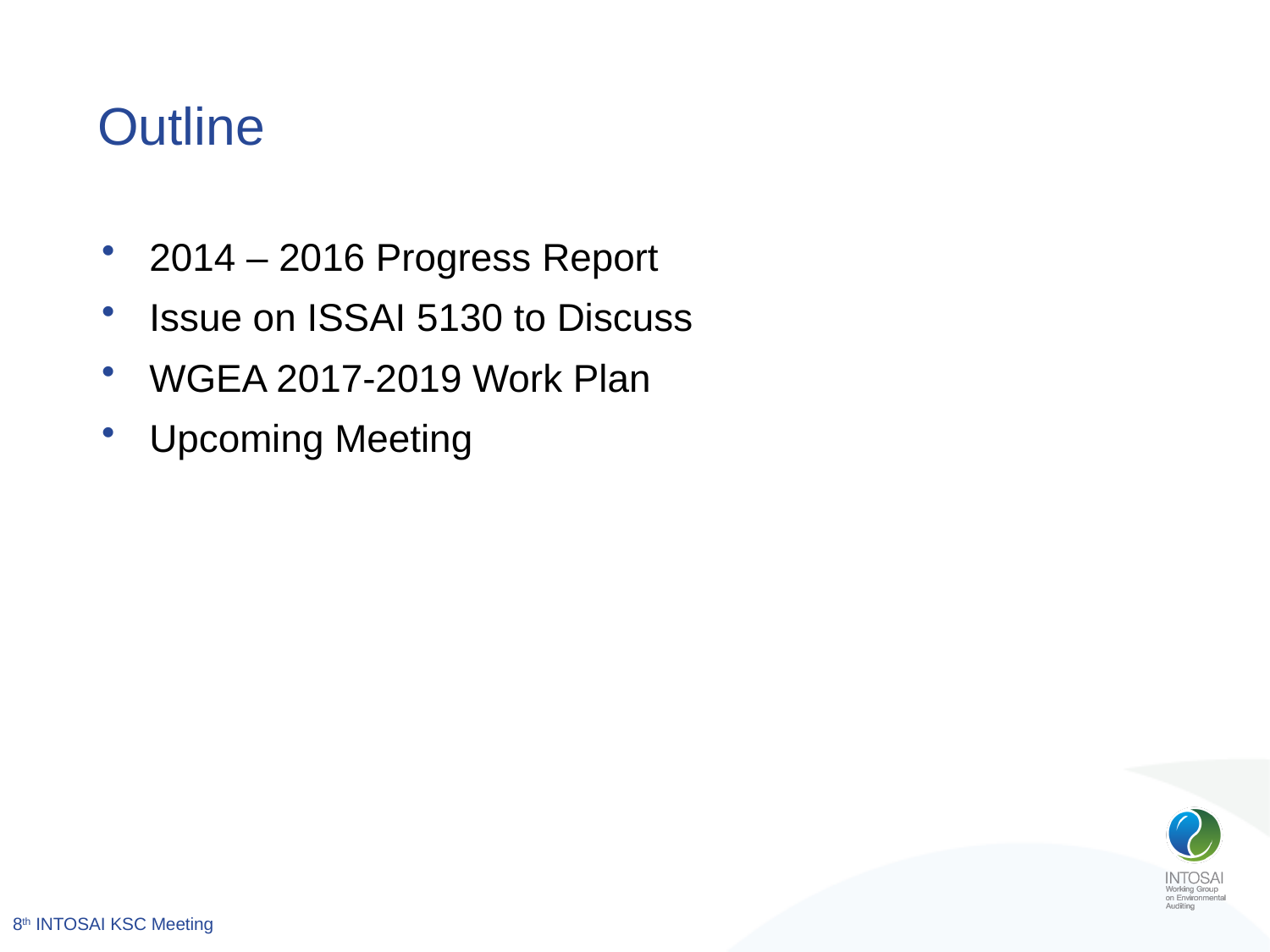

# Outline
2014 – 2016 Progress Report
Issue on ISSAI 5130 to Discuss
WGEA 2017-2019 Work Plan
Upcoming Meeting

8th INTOSAI KSC Meeting